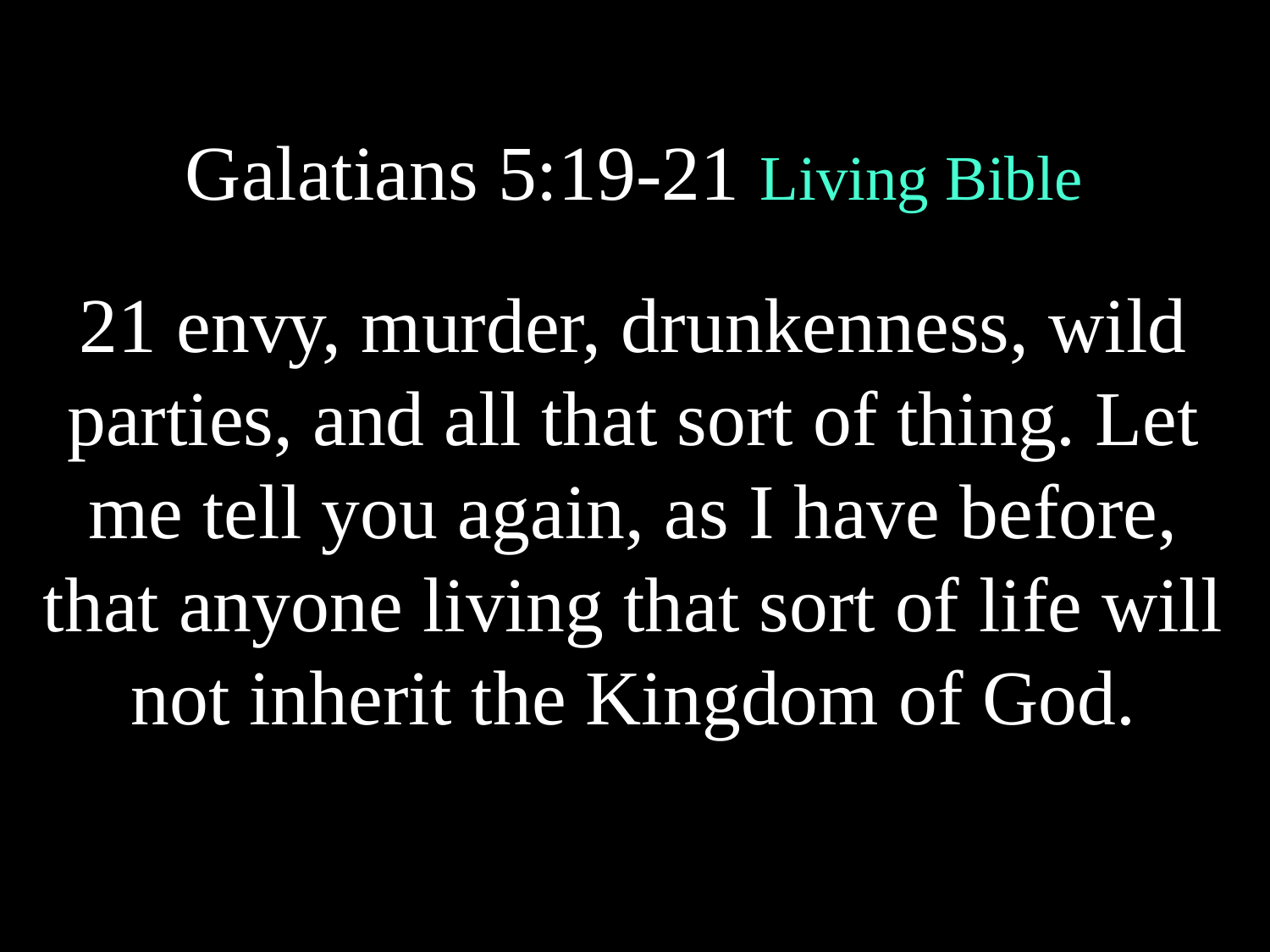

Galatians 5:19-21 Living Bible

21 envy, murder, drunkenness, wild parties, and all that sort of thing. Let me tell you again, as I have before, that anyone living that sort of life will not inherit the Kingdom of God.